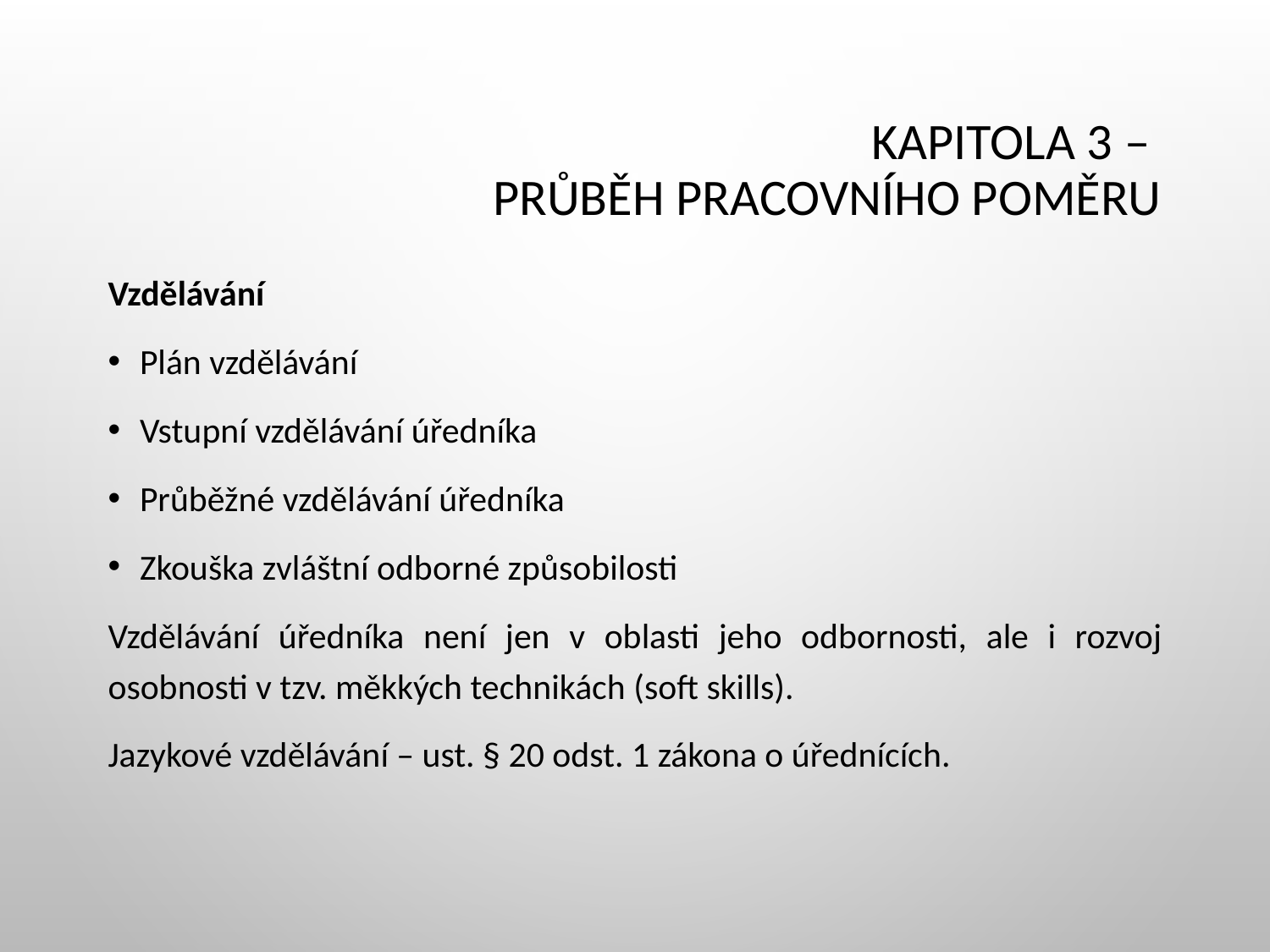

# Kapitola 3 – Průběh pracovního poměru
Vzdělávání
Plán vzdělávání
Vstupní vzdělávání úředníka
Průběžné vzdělávání úředníka
Zkouška zvláštní odborné způsobilosti
Vzdělávání úředníka není jen v oblasti jeho odbornosti, ale i rozvoj osobnosti v tzv. měkkých technikách (soft skills).
Jazykové vzdělávání – ust. § 20 odst. 1 zákona o úřednících.